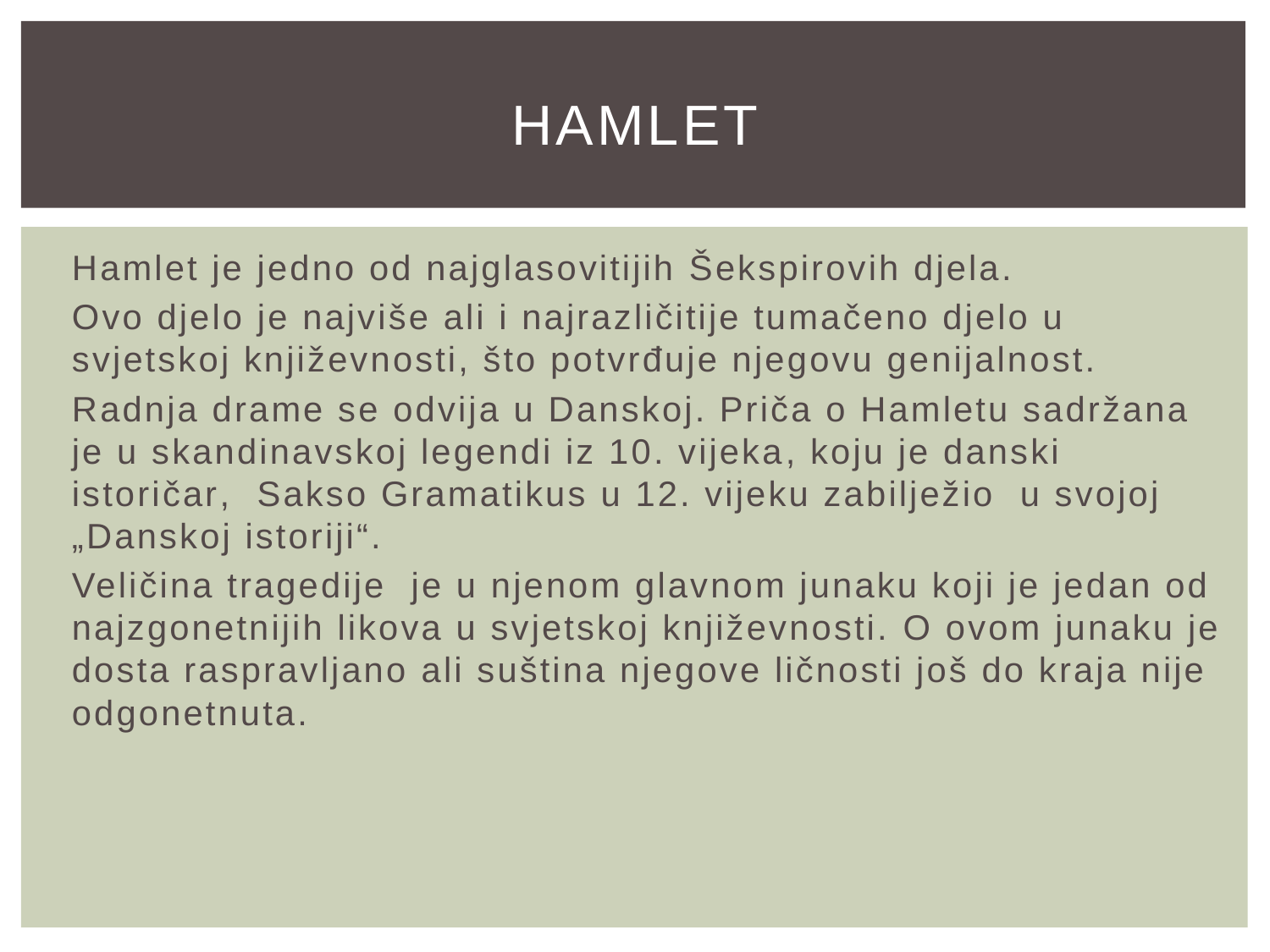

# HAMLET
Hamlet je jedno od najglasovitijih Šekspirovih djela.
Ovo djelo je najviše ali i najrazličitije tumačeno djelo u svjetskoj književnosti, što potvrđuje njegovu genijalnost.
Radnja drame se odvija u Danskoj. Priča o Hamletu sadržana je u skandinavskoj legendi iz 10. vijeka, koju je danski istoričar,  Sakso Gramatikus u 12. vijeku zabilježio  u svojoj „Danskoj istoriji“.
Veličina tragedije  je u njenom glavnom junaku koji je jedan od najzgonetnijih likova u svjetskoj književnosti. O ovom junaku je dosta raspravljano ali suština njegove ličnosti još do kraja nije odgonetnuta.